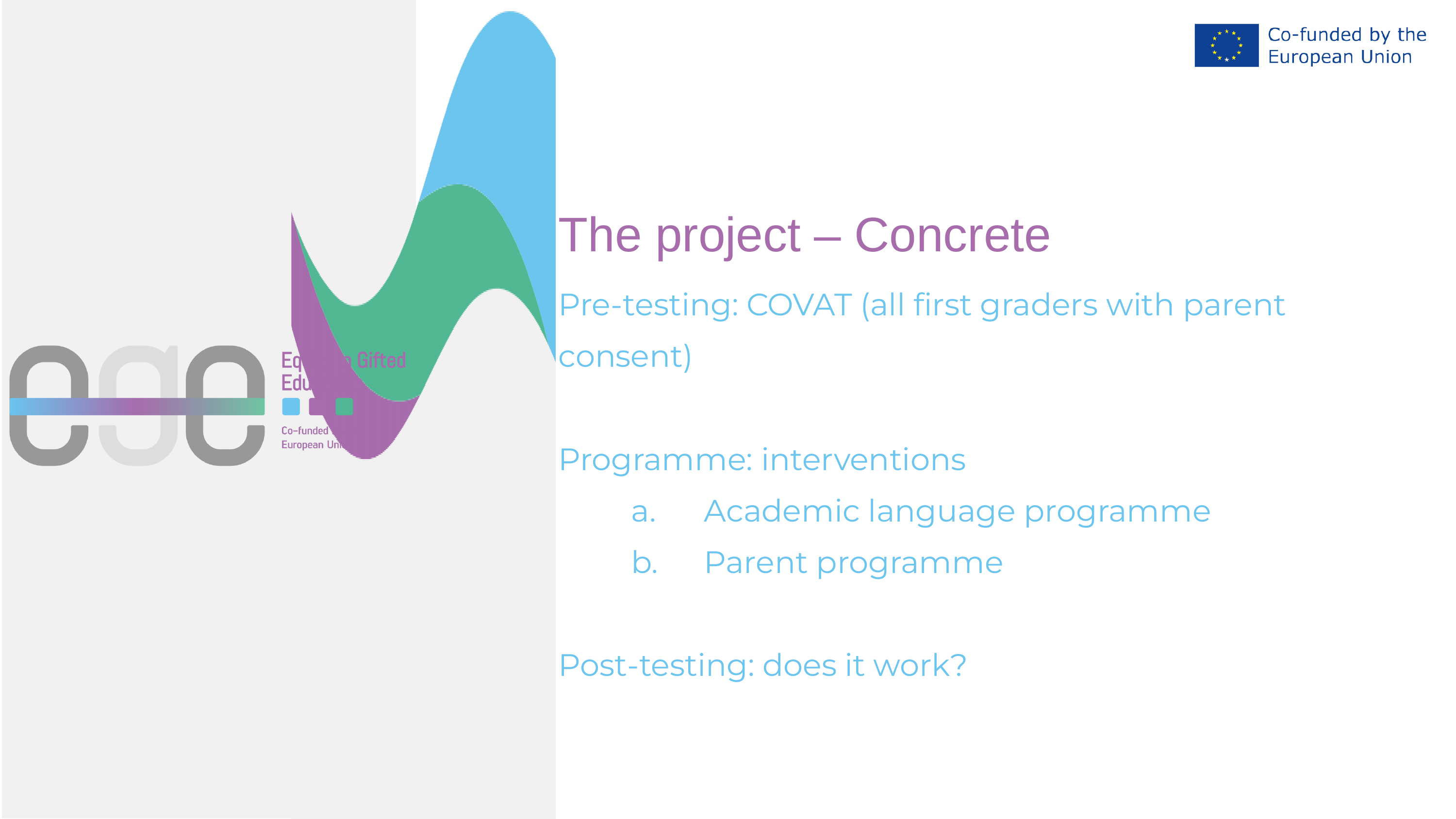

The project – Concrete
Pre-testing: COVAT (all first graders with parent consent)

Programme: interventions
	a.	Academic language programme
	b.	Parent programme

Post-testing: does it work?